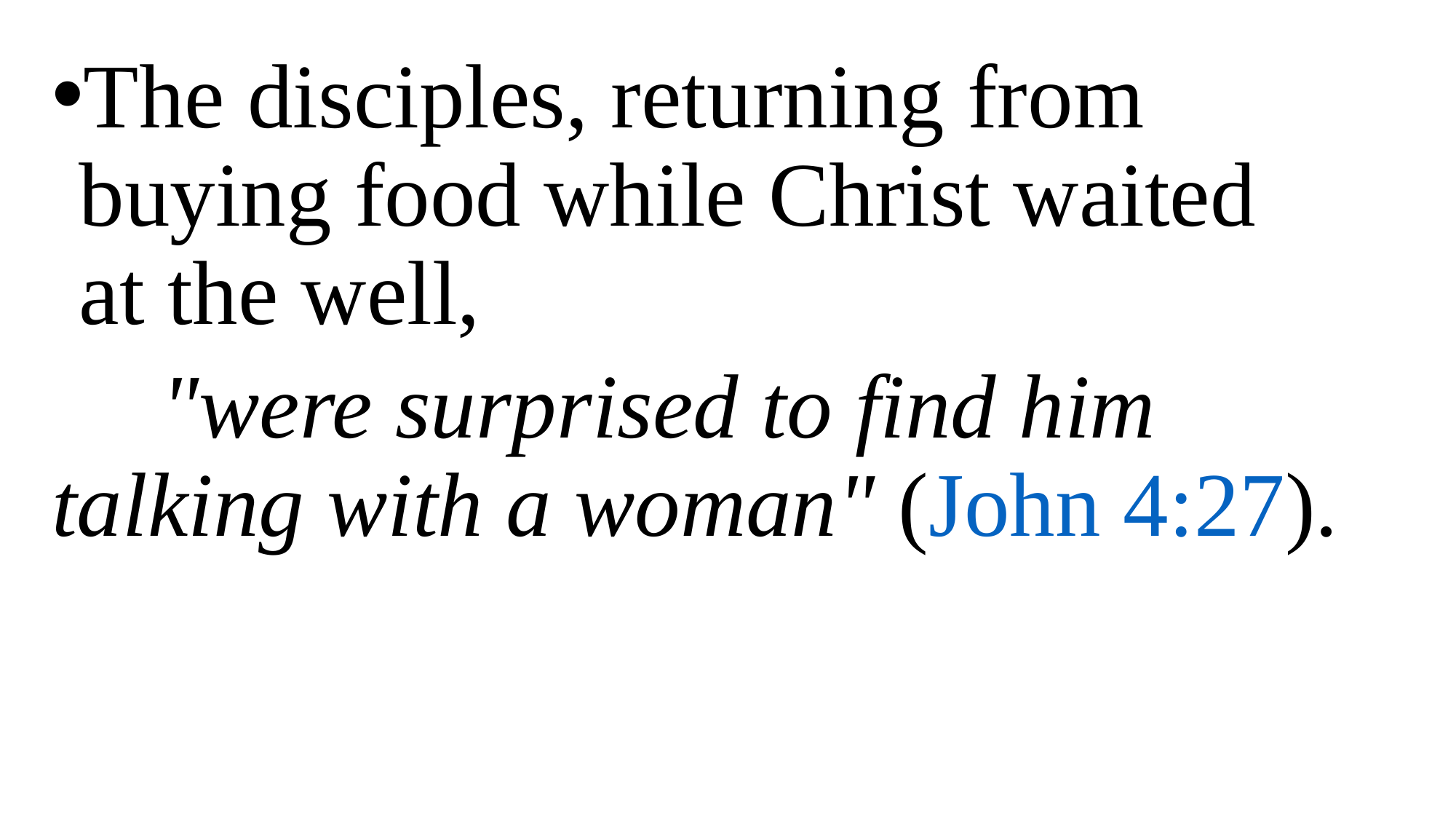

The disciples, returning from buying food while Christ waited at the well,
	"were surprised to find him talking with a woman" (John 4:27).

#